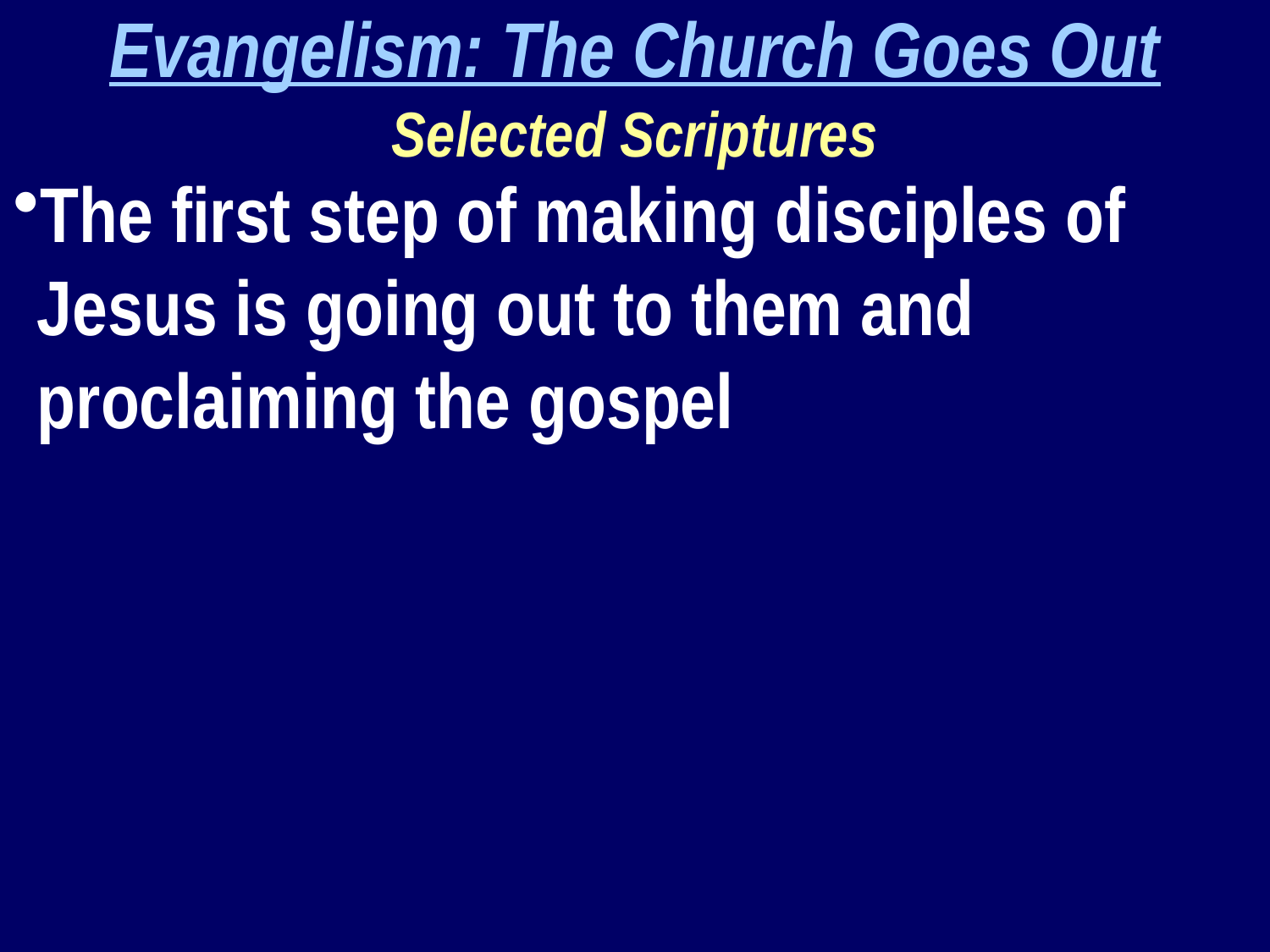

Evangelism: The Church Goes Out
Selected Scriptures
The first step of making disciples of Jesus is going out to them and proclaiming the gospel